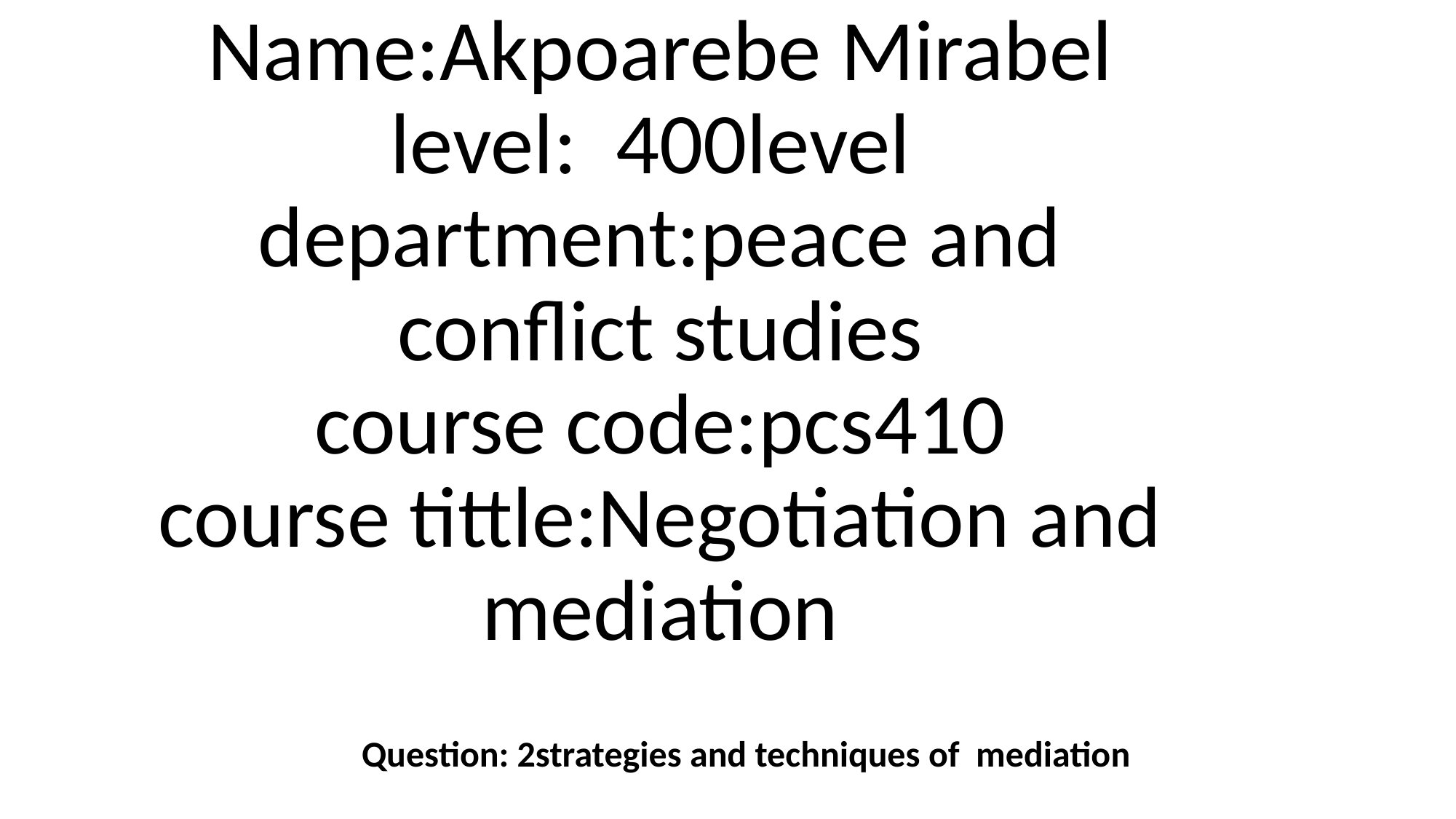

# Name:Akpoarebe Mirabel level:  400level department:peace and conflict studies course code:pcs410 course tittle:Negotiation and mediation

Question: 2strategies and techniques of  mediation